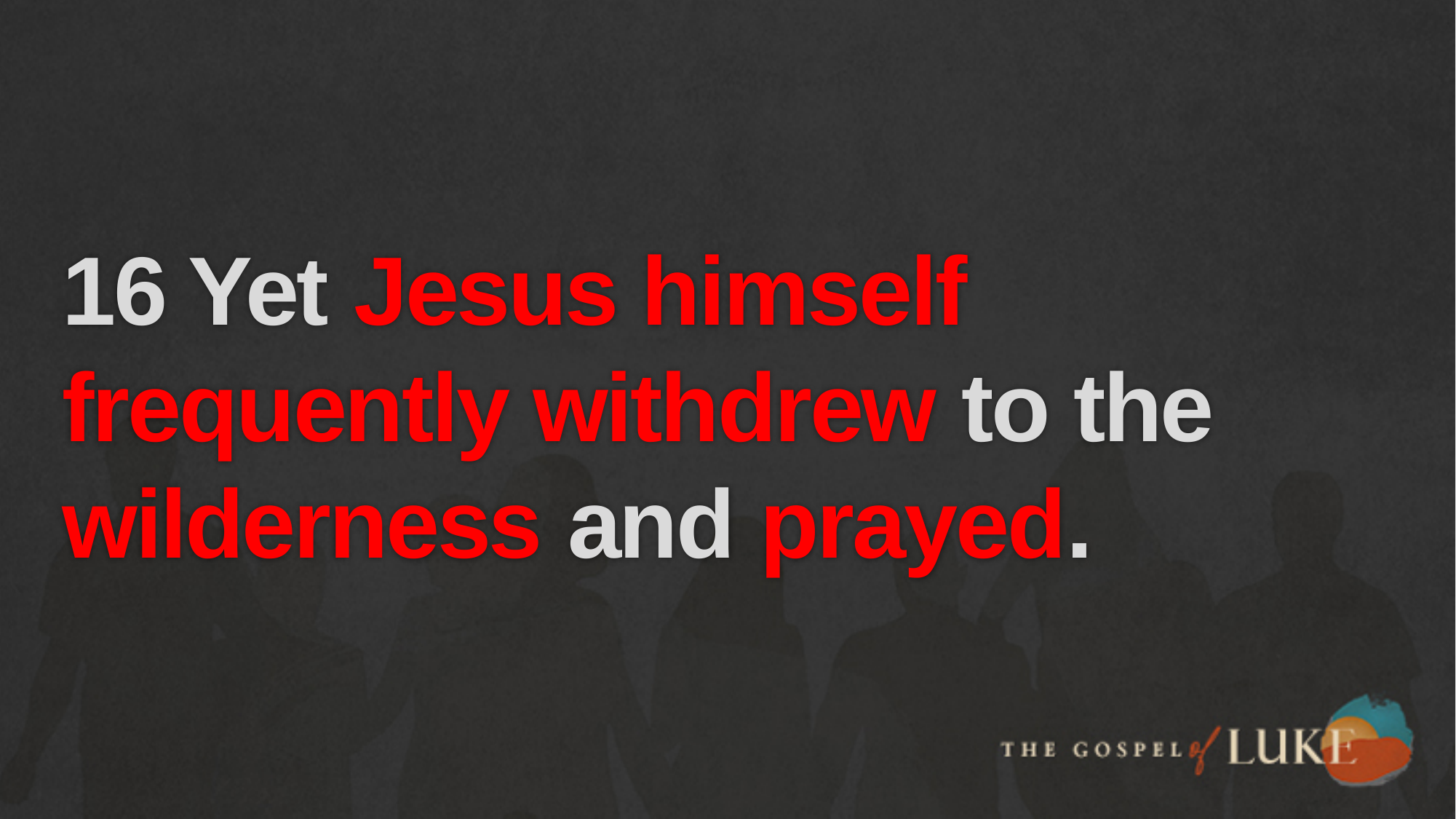

# 16 Yet Jesus himself frequently withdrew to the wilderness and prayed.